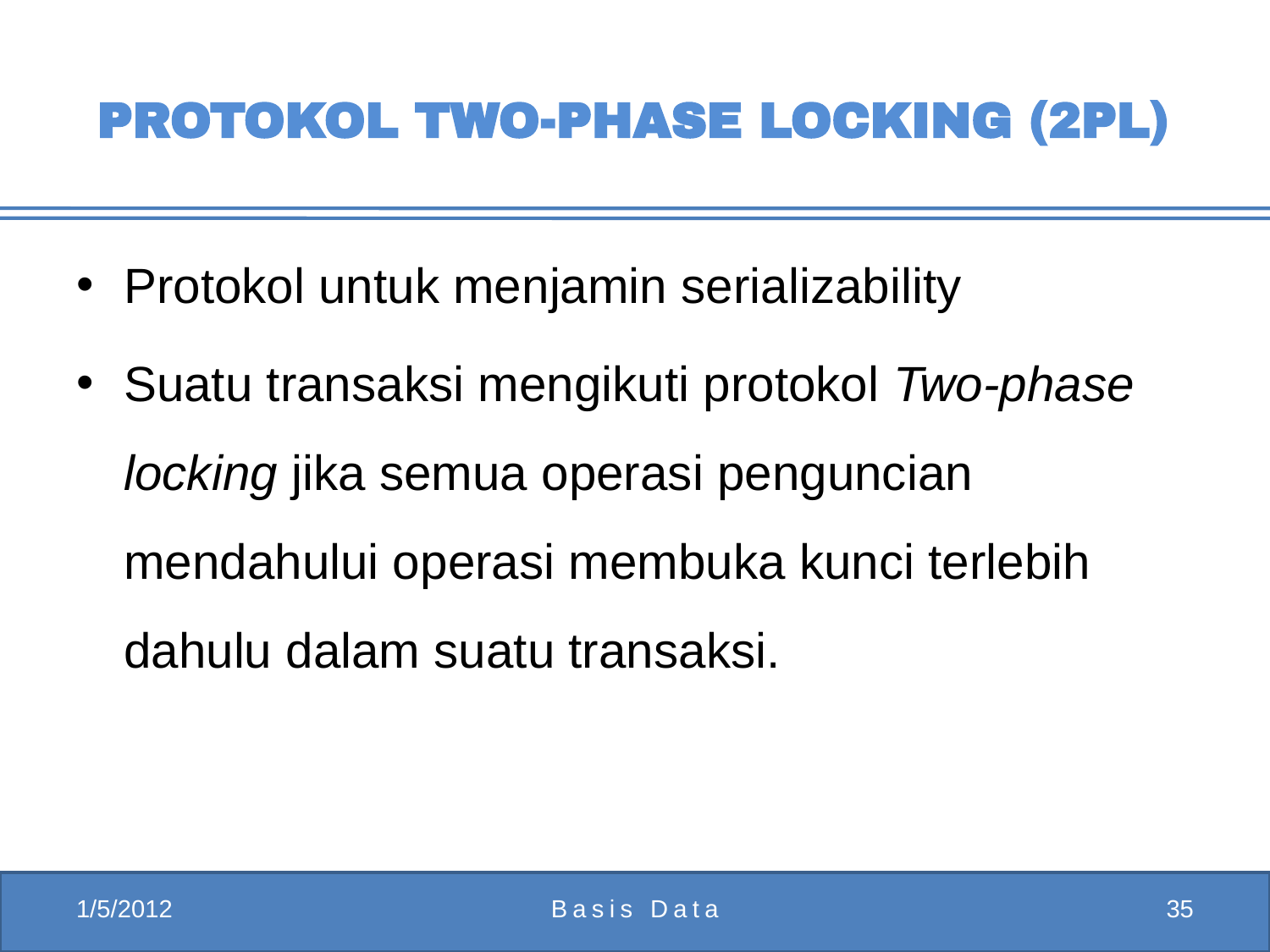

# PROTOKOL TWO-PHASE LOCKING (2PL)
Protokol untuk menjamin serializability
Suatu transaksi mengikuti protokol Two-phase locking jika semua operasi penguncian mendahului operasi membuka kunci terlebih dahulu dalam suatu transaksi.
1/5/2012
Basis Data
35